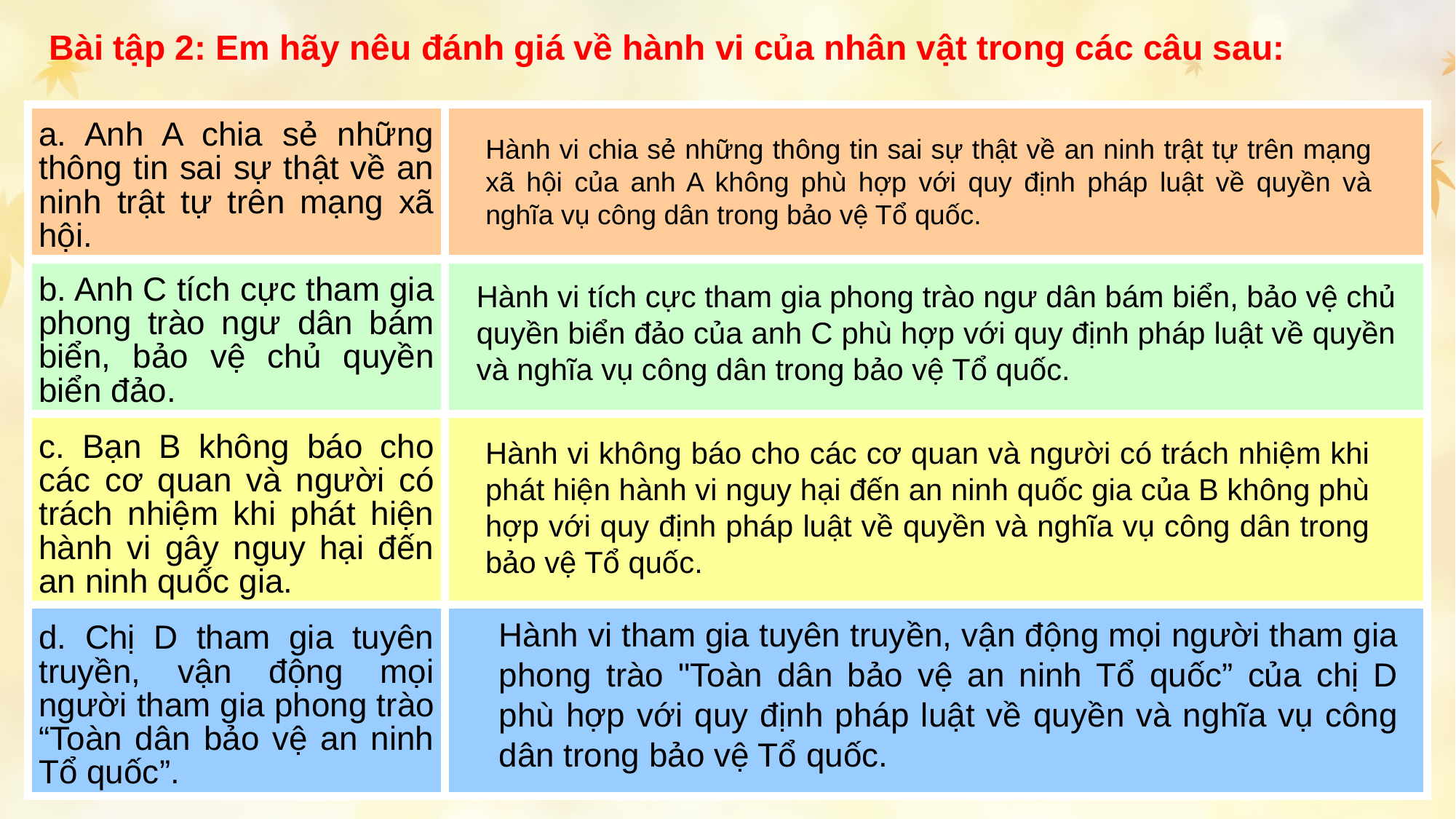

Bài tập 2: Em hãy nêu đánh giá về hành vi của nhân vật trong các câu sau:
| a. Anh A chia sẻ những thông tin sai sự thật về an ninh trật tự trên mạng xã hội. |  |
| --- | --- |
| b. Anh C tích cực tham gia phong trào ngư dân bám biển, bảo vệ chủ quyền biển đảo. |  |
| c. Bạn B không báo cho các cơ quan và người có trách nhiệm khi phát hiện hành vi gây nguy hại đến an ninh quốc gia. |  |
| d. Chị D tham gia tuyên truyền, vận động mọi người tham gia phong trào “Toàn dân bảo vệ an ninh Tổ quốc”. |  |
Hành vi chia sẻ những thông tin sai sự thật về an ninh trật tự trên mạng xã hội của anh A không phù hợp với quy định pháp luật về quyền và nghĩa vụ công dân trong bảo vệ Tổ quốc.
Hành vi tích cực tham gia phong trào ngư dân bám biển, bảo vệ chủ quyền biển đảo của anh C phù hợp với quy định pháp luật về quyền và nghĩa vụ công dân trong bảo vệ Tổ quốc.
Hành vi không báo cho các cơ quan và người có trách nhiệm khi phát hiện hành vi nguy hại đến an ninh quốc gia của B không phù hợp với quy định pháp luật về quyền và nghĩa vụ công dân trong bảo vệ Tổ quốc.
Hành vi tham gia tuyên truyền, vận động mọi người tham gia phong trào "Toàn dân bảo vệ an ninh Tổ quốc” của chị D phù hợp với quy định pháp luật về quyền và nghĩa vụ công dân trong bảo vệ Tổ quốc.